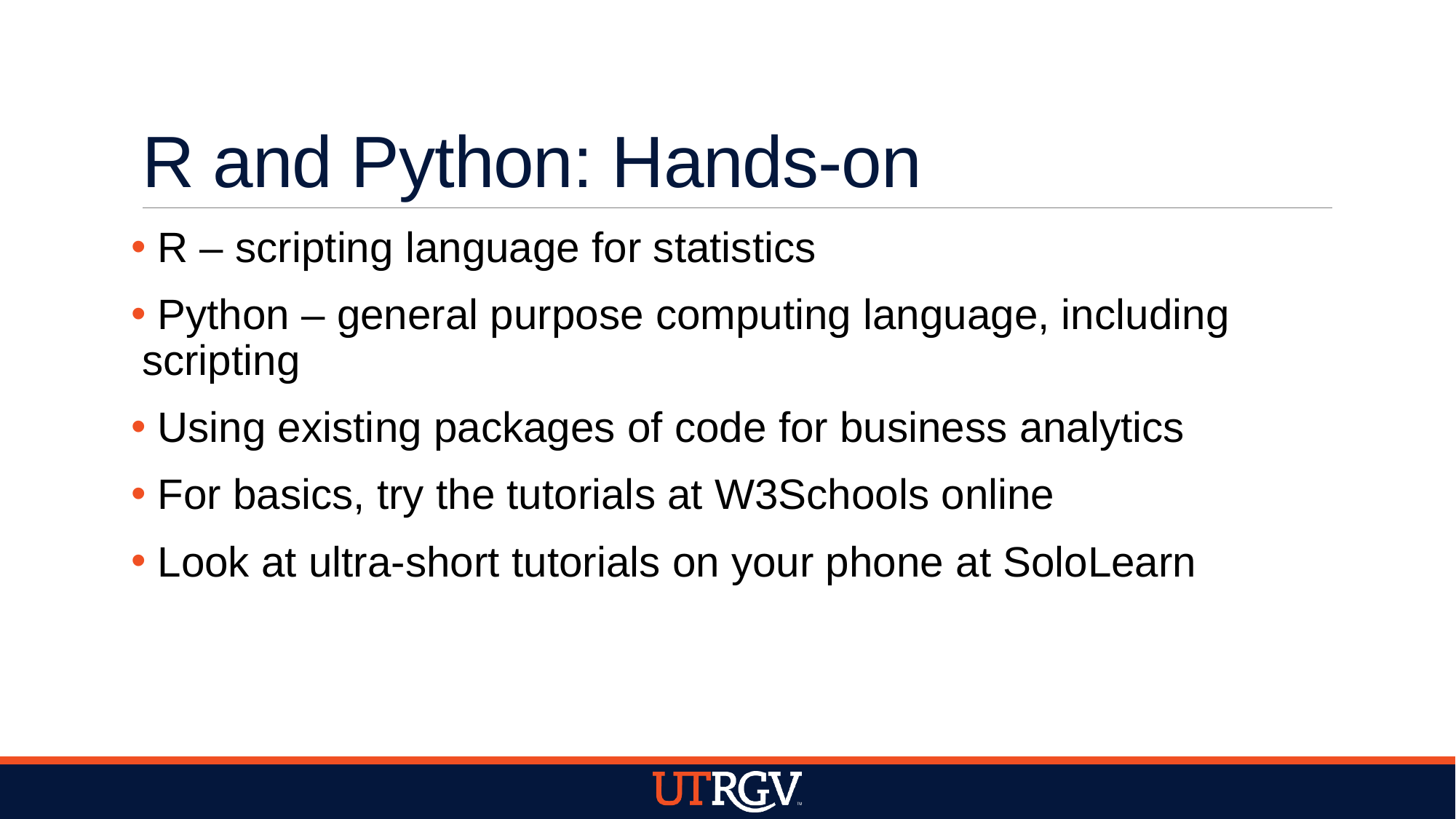

# R and Python: Hands-on
 R – scripting language for statistics
 Python – general purpose computing language, including scripting
 Using existing packages of code for business analytics
 For basics, try the tutorials at W3Schools online
 Look at ultra-short tutorials on your phone at SoloLearn